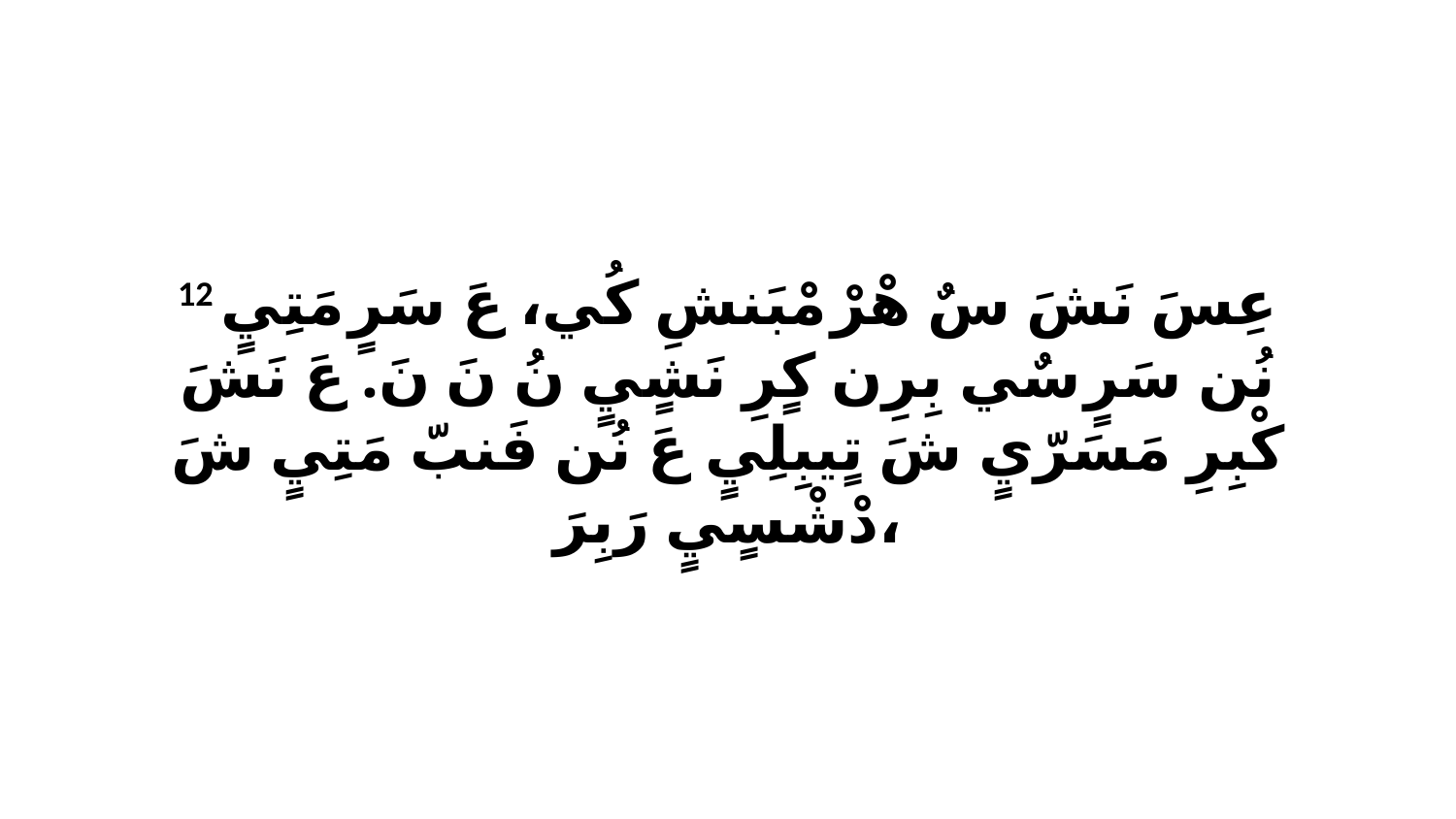

12 عِسَ نَشَ سٌ هْرْ مْبَنشِ كُي، عَ سَرٍ مَتِيٍ نُن سَرٍ سٌي بِرِن كٍرِ نَشٍيٍ نُ نَ نَ. عَ نَشَ كْبِرِ مَسَرّيٍ شَ تٍيبِلِيٍ عَ نُن فَنبّ مَتِيٍ شَ دْشْسٍيٍ رَبِرَ،